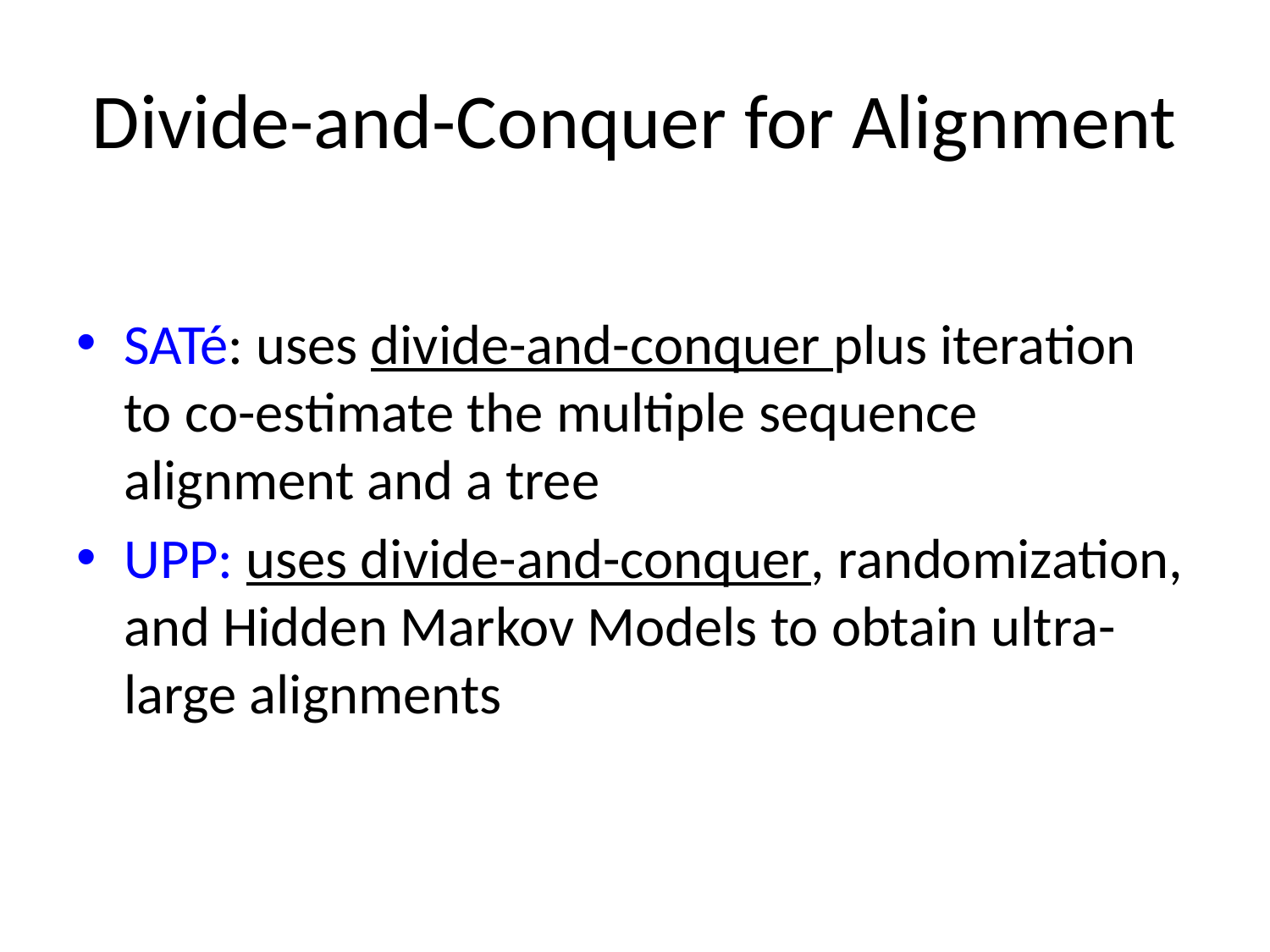

# Divide-and-Conquer for Alignment

SATé: uses divide-and-conquer plus iteration to co-estimate the multiple sequence alignment and a tree
UPP: uses divide-and-conquer, randomization, and Hidden Markov Models to obtain ultra-large alignments